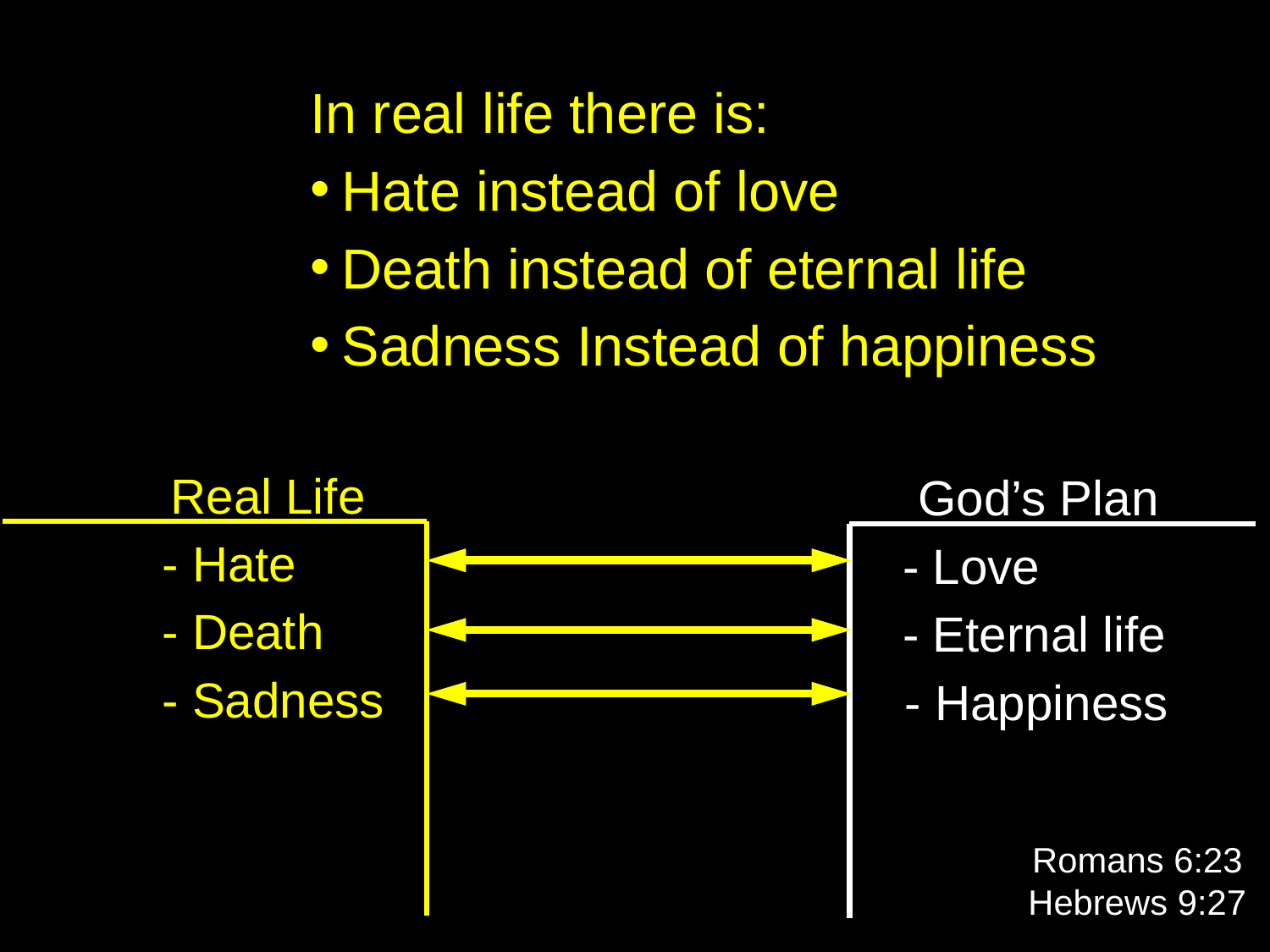

In real life there is:
Hate instead of love
Death instead of eternal life
Sadness Instead of happiness
Real Life
- Hate
- Death
- Sadness
God’s Plan
 - Love
 - Eternal life
- Happiness
Romans 6:23
Hebrews 9:27